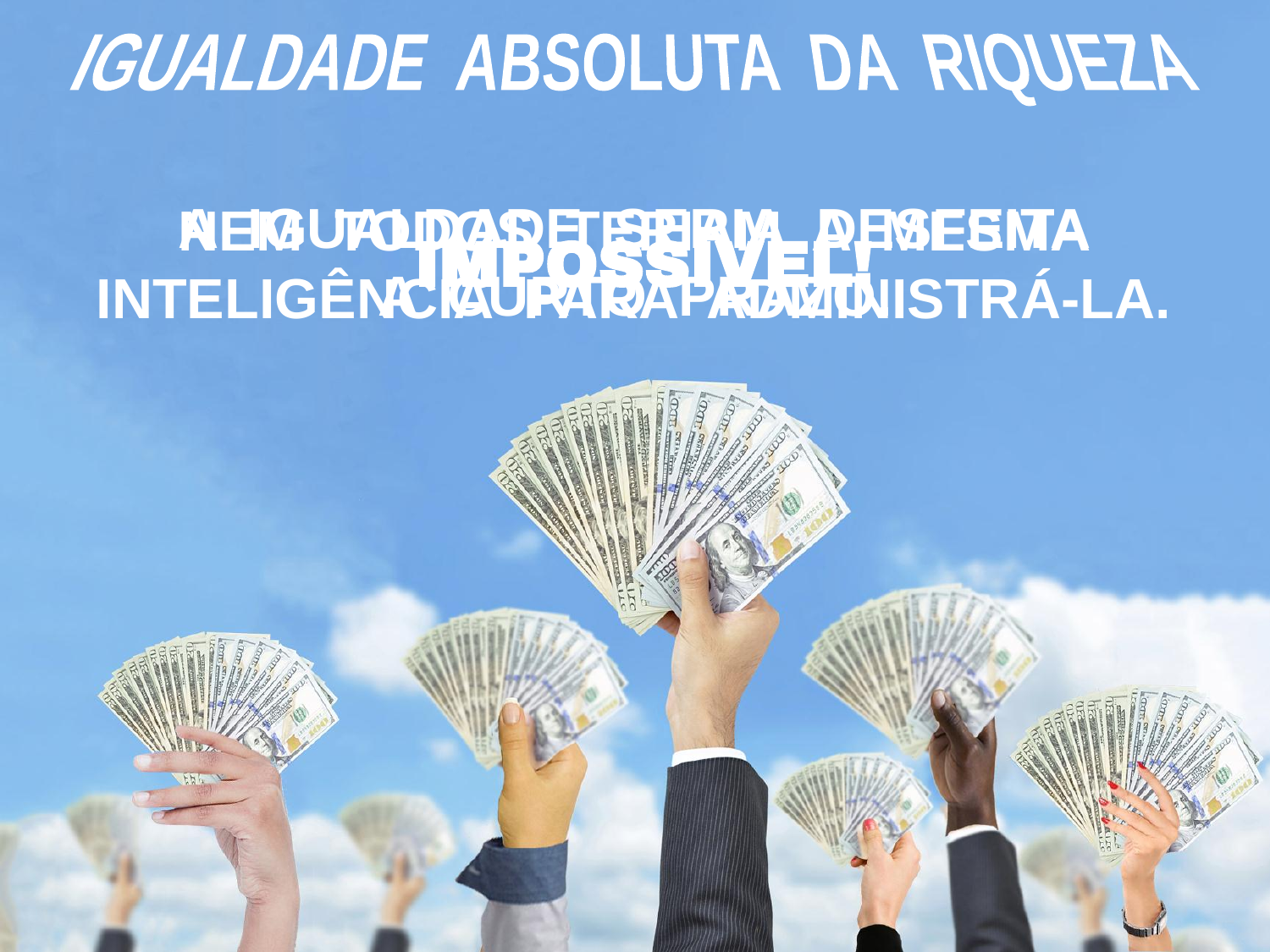

IGUALDADE  ABSOLUTA  DA  RIQUEZA
A  IGUALDADE  SERIA  DESFEITA
A  CURTO  PRAZO.
 NEM  TODOS  TERIAM  A  MESMA  INTELIGÊNCIA  PARA  ADMINISTRÁ-LA.
 IMPOSSÍVEL!